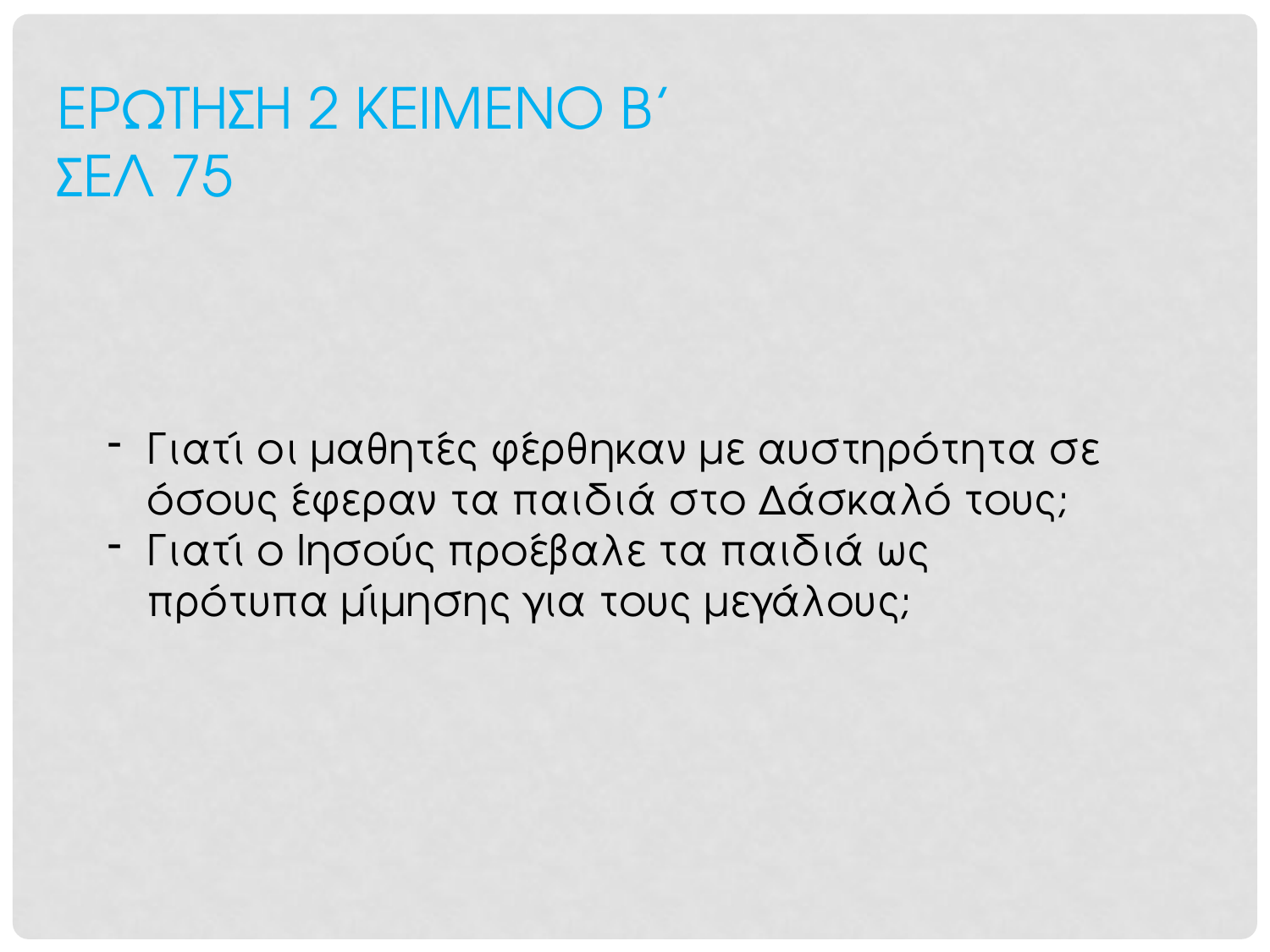

ΕΡΩΤΗΣΗ 2 ΚΕΙΜΕΝΟ Β’ ΣΕΛ 75
Γιατί οι μαθητές φέρθηκαν με αυστηρότητα σε όσους έφεραν τα παιδιά στο Δάσκαλό τους;
Γιατί ο Ιησούς προέβαλε τα παιδιά ως πρότυπα μίμησης για τους μεγάλους;